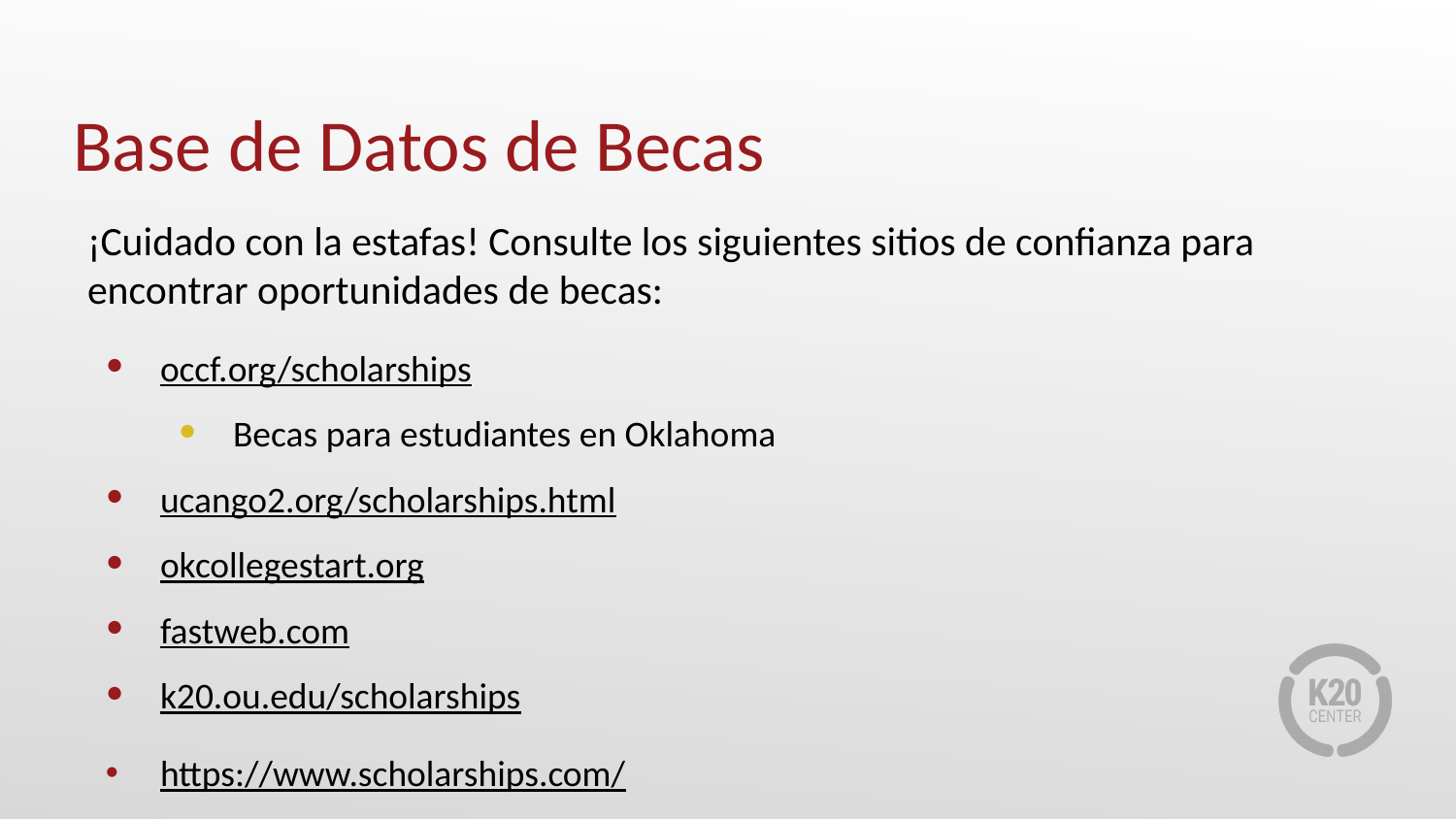

# Base de Datos de Becas
¡Cuidado con la estafas! Consulte los siguientes sitios de confianza para encontrar oportunidades de becas:
occf.org/scholarships
Becas para estudiantes en Oklahoma
ucango2.org/scholarships.html
okcollegestart.org
fastweb.com
k20.ou.edu/scholarships
https://www.scholarships.com/